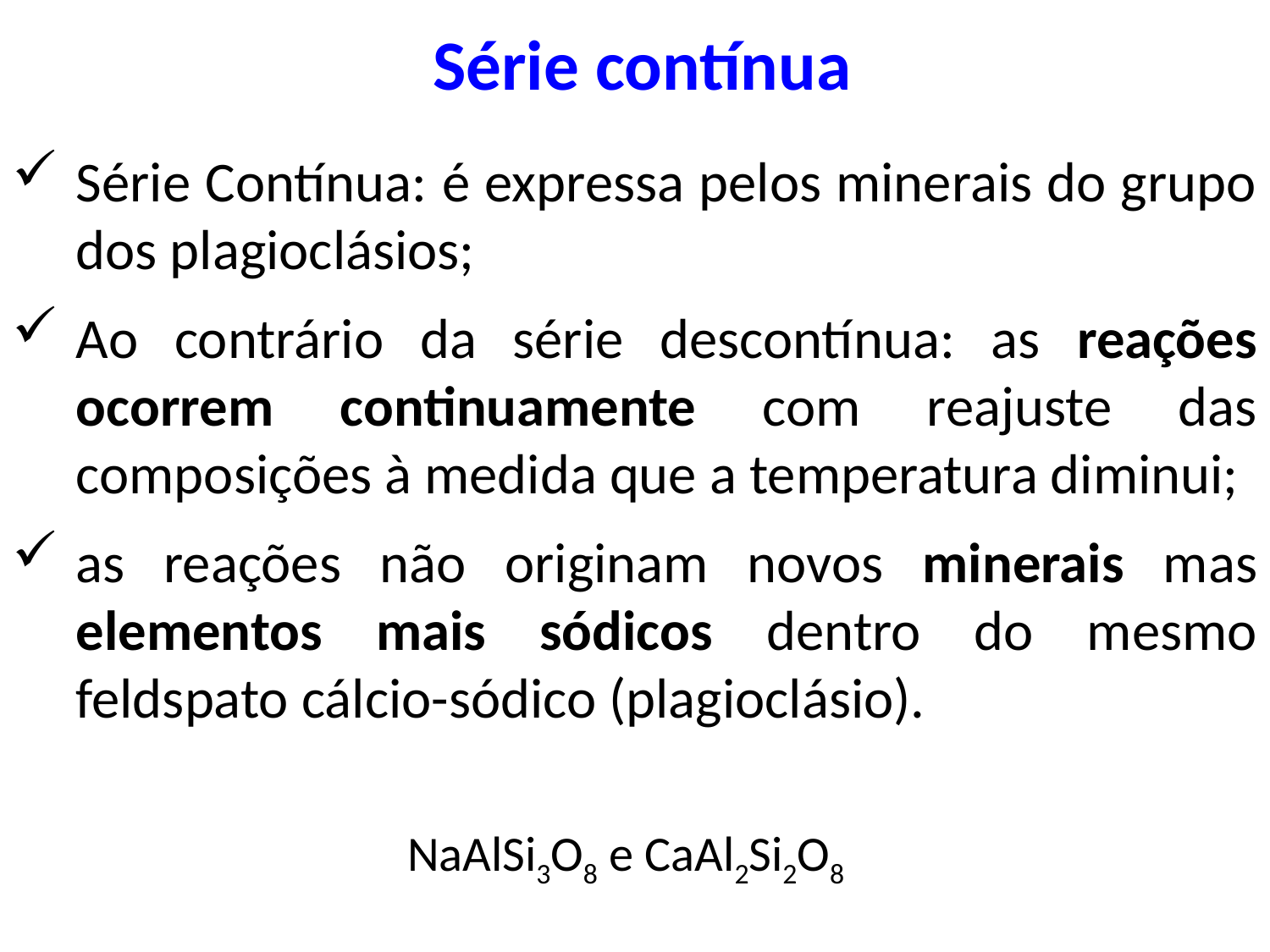

Série contínua
Série Contínua: é expressa pelos minerais do grupo dos plagioclásios;
Ao contrário da série descontínua: as reações ocorrem continuamente com reajuste das composições à medida que a temperatura diminui;
as reações não originam novos minerais mas elementos mais sódicos dentro do mesmo feldspato cálcio-sódico (plagioclásio).

 NaAlSi3O8 e CaAl2Si2O8